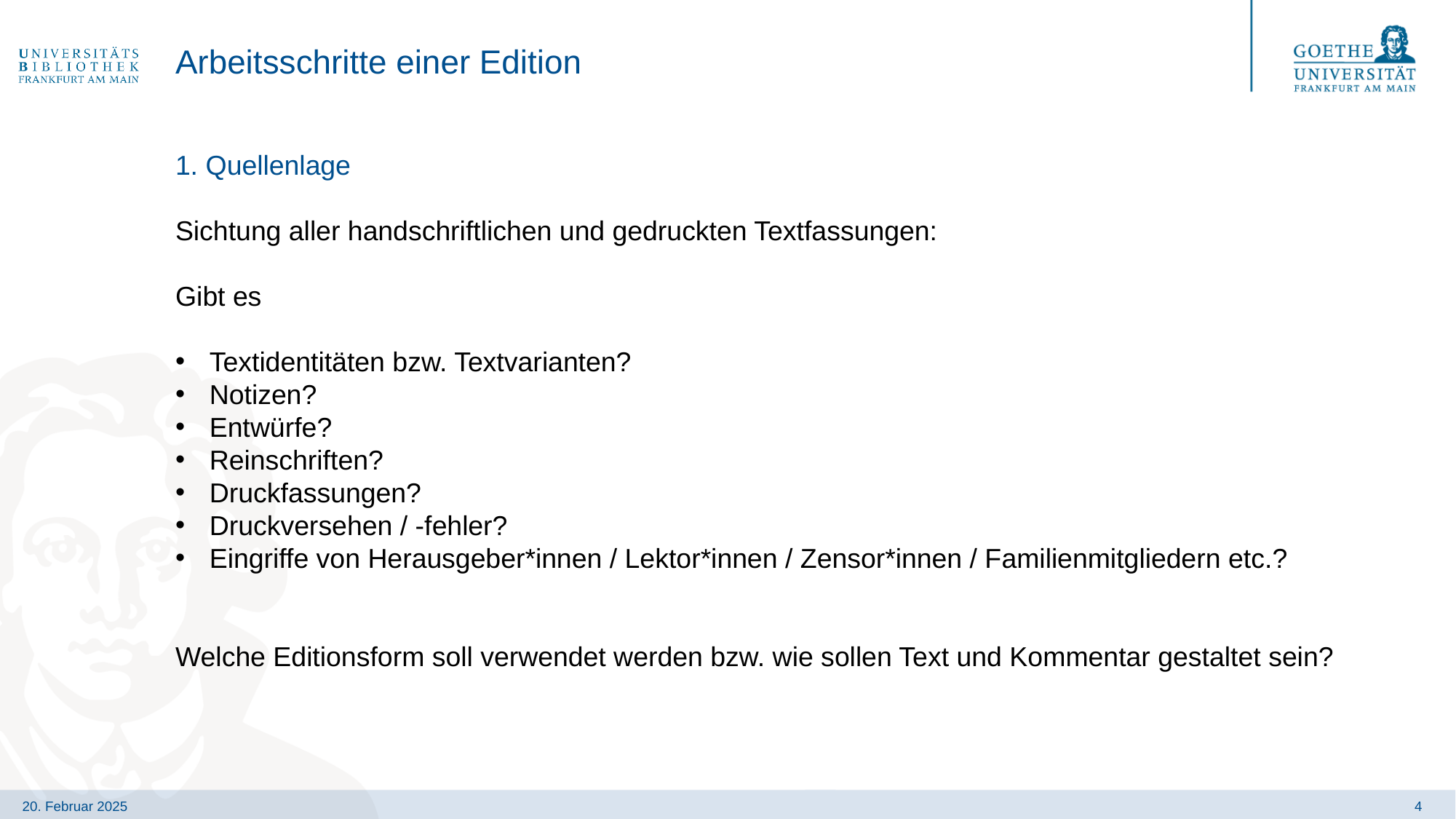

# Arbeitsschritte einer Edition
1. Quellenlage

Sichtung aller handschriftlichen und gedruckten Textfassungen:
Gibt es

Textidentitäten bzw. Textvarianten?
Notizen?
Entwürfe?
Reinschriften?
Druckfassungen?
Druckversehen / -fehler?
Eingriffe von Herausgeber*innen / Lektor*innen / Zensor*innen / Familienmitgliedern etc.?

Welche Editionsform soll verwendet werden bzw. wie sollen Text und Kommentar gestaltet sein?
4